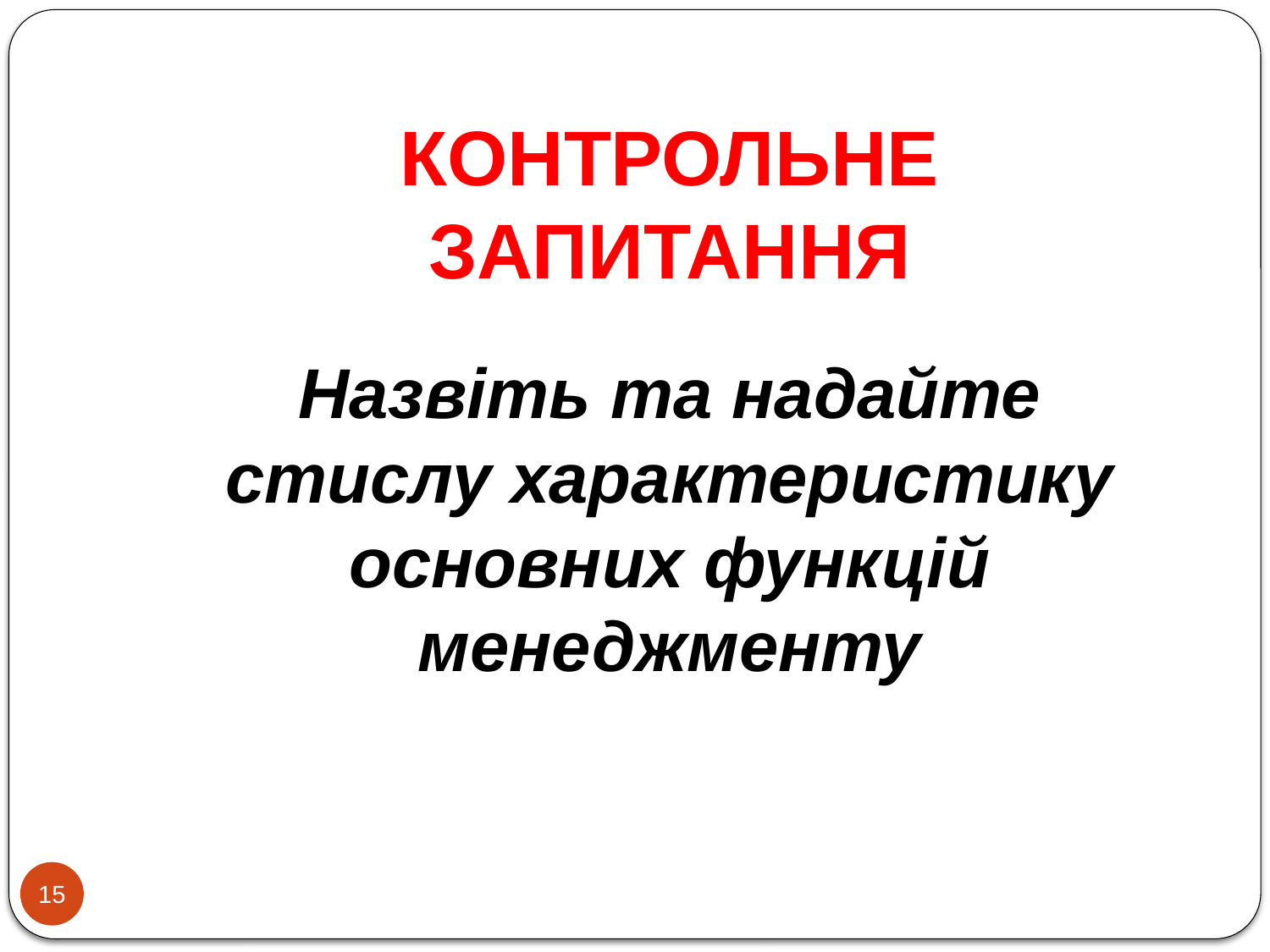

Контрольне запитання
Назвіть та надайте стислу характеристику основних функцій менеджменту
15